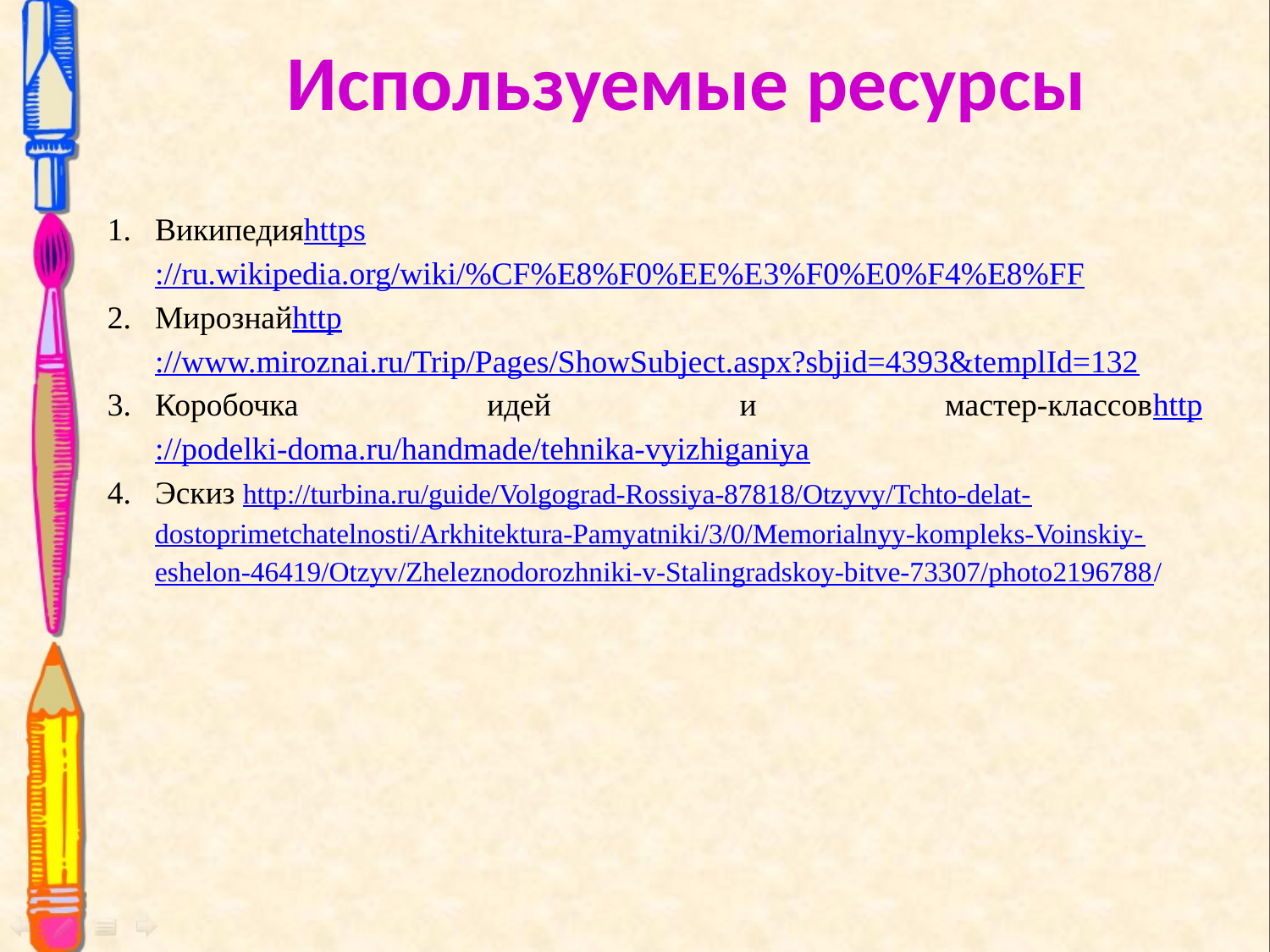

Используемые ресурсы

Википедияhttps://ru.wikipedia.org/wiki/%CF%E8%F0%EE%E3%F0%E0%F4%E8%FF
Мирознайhttp://www.miroznai.ru/Trip/Pages/ShowSubject.aspx?sbjid=4393&templId=132
Коробочка идей и мастер-классовhttp://podelki-doma.ru/handmade/tehnika-vyizhiganiya
Эскиз http://turbina.ru/guide/Volgograd-Rossiya-87818/Otzyvy/Tchto-delat-dostoprimetchatelnosti/Arkhitektura-Pamyatniki/3/0/Memorialnyy-kompleks-Voinskiy-eshelon-46419/Otzyv/Zheleznodorozhniki-v-Stalingradskoy-bitve-73307/photo2196788/